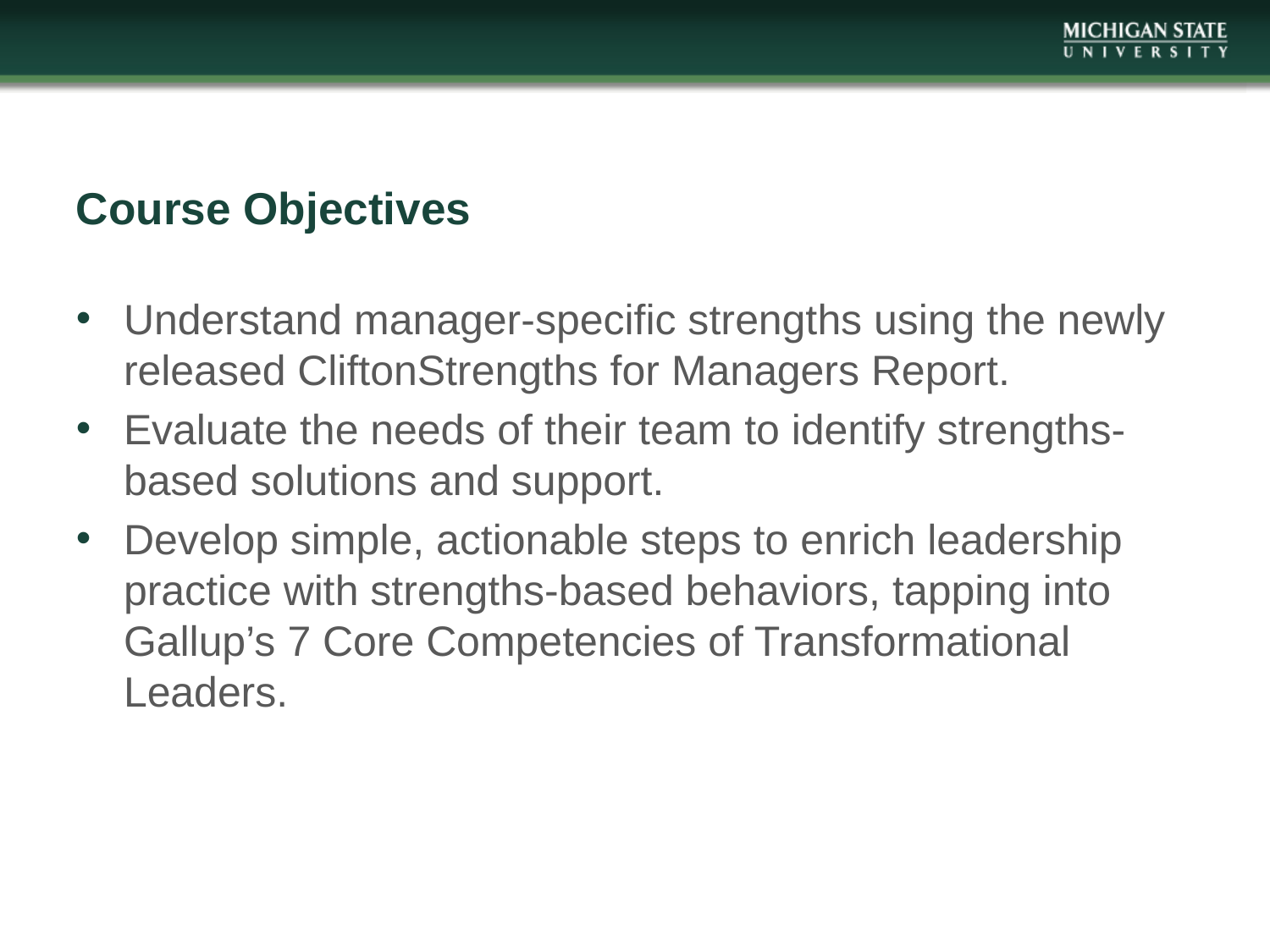

# Course Objectives
Understand manager-specific strengths using the newly released CliftonStrengths for Managers Report.
Evaluate the needs of their team to identify strengths-based solutions and support.
Develop simple, actionable steps to enrich leadership practice with strengths-based behaviors, tapping into Gallup’s 7 Core Competencies of Transformational Leaders.